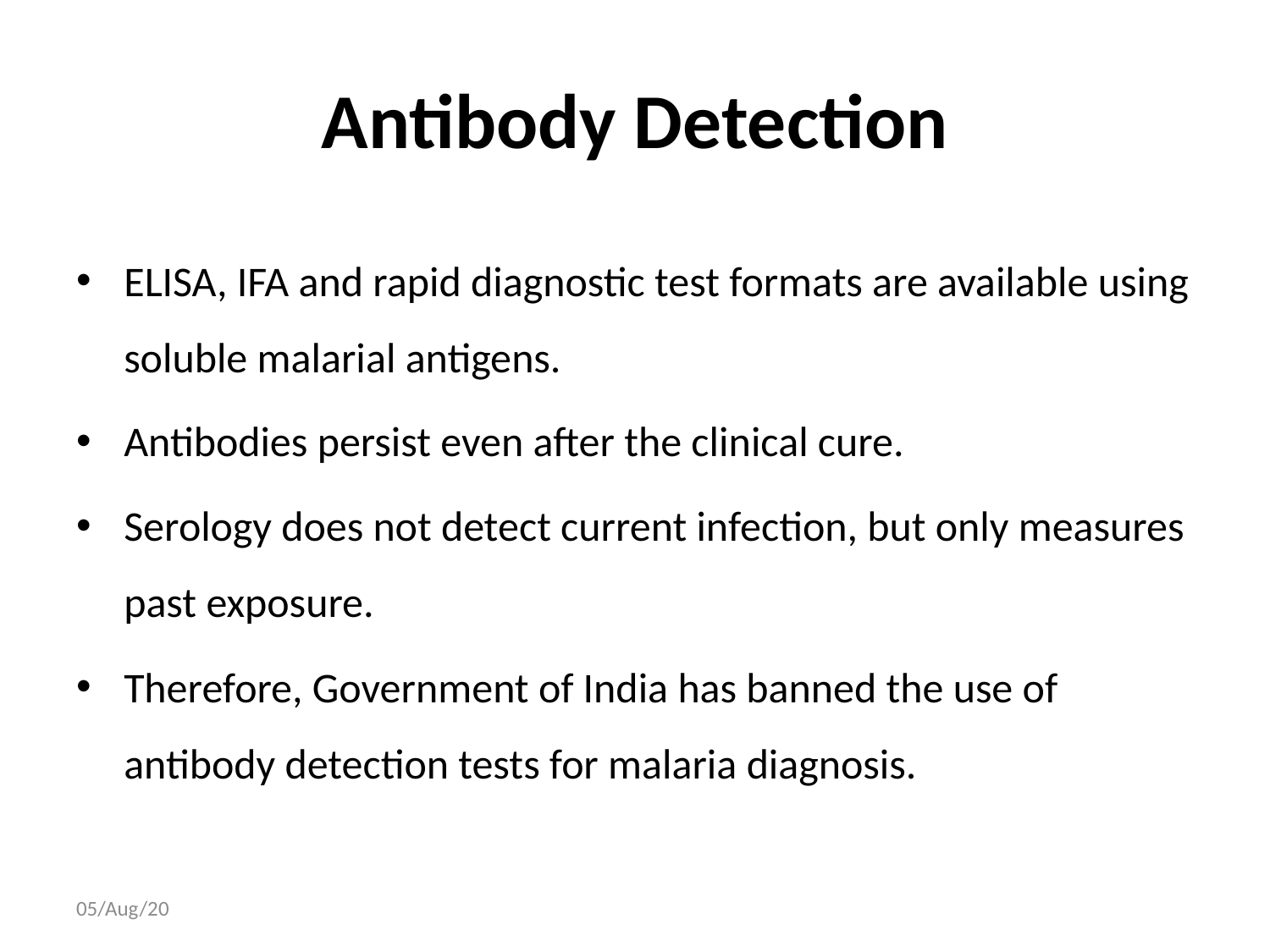

# Antibody Detection
ELISA, IFA and rapid diagnostic test formats are available using soluble malarial antigens.
Antibodies persist even after the clinical cure.
Serology does not detect current infection, but only measures past exposure.
Therefore, Government of India has banned the use of  antibody detection tests for malaria diagnosis.
05/Aug/20